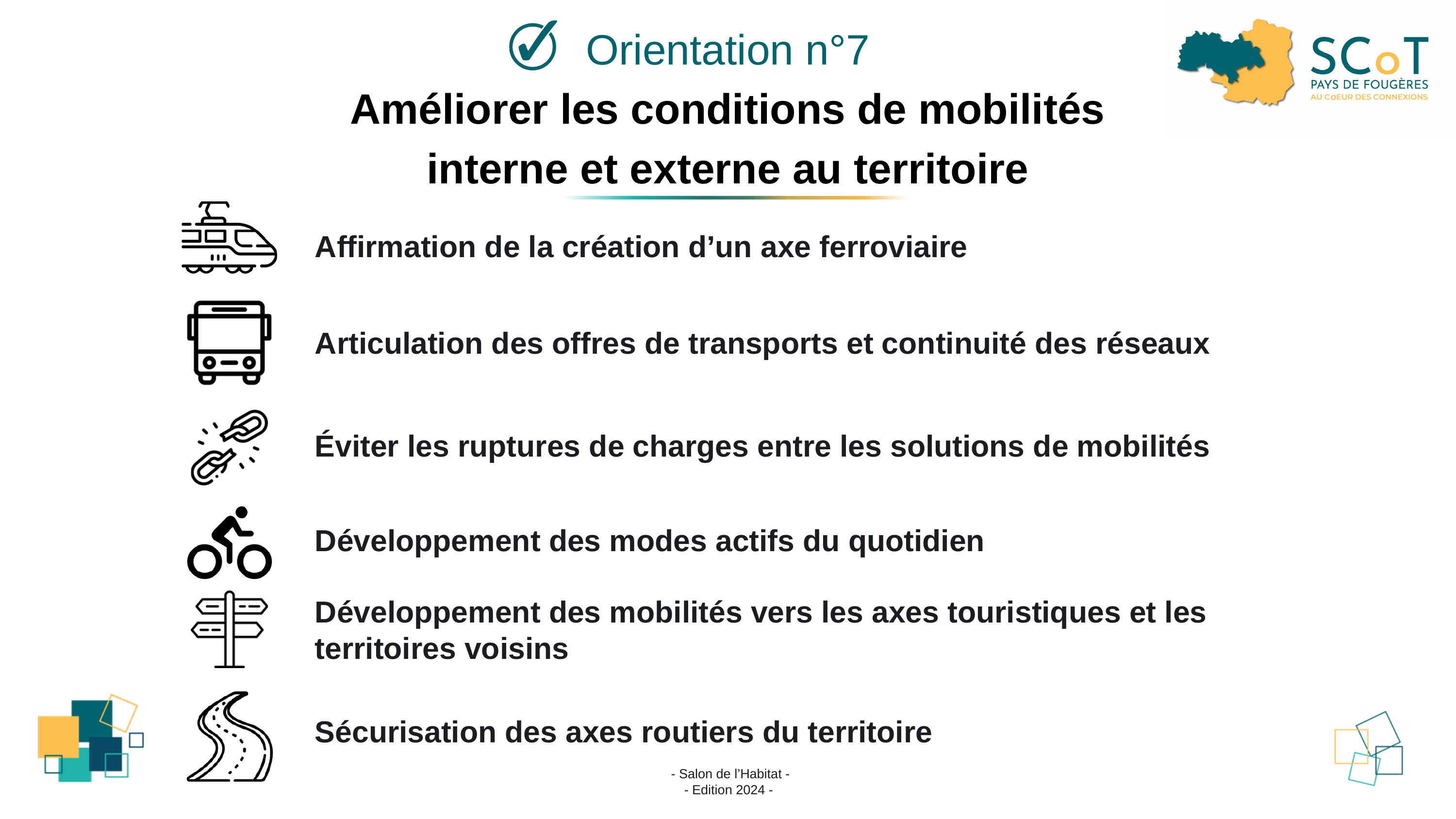

Orientation n°7
Améliorer les conditions de mobilités
 interne et externe au territoire

Affirmation de la création d’un axe ferroviaire

Articulation des offres de transports et continuité des réseaux

Éviter les ruptures de charges entre les solutions de mobilités

Développement des modes actifs du quotidien

Développement des mobilités vers les axes touristiques et les territoires voisins

Sécurisation des axes routiers du territoire
- Salon de l’Habitat -
 - Edition 2024 -